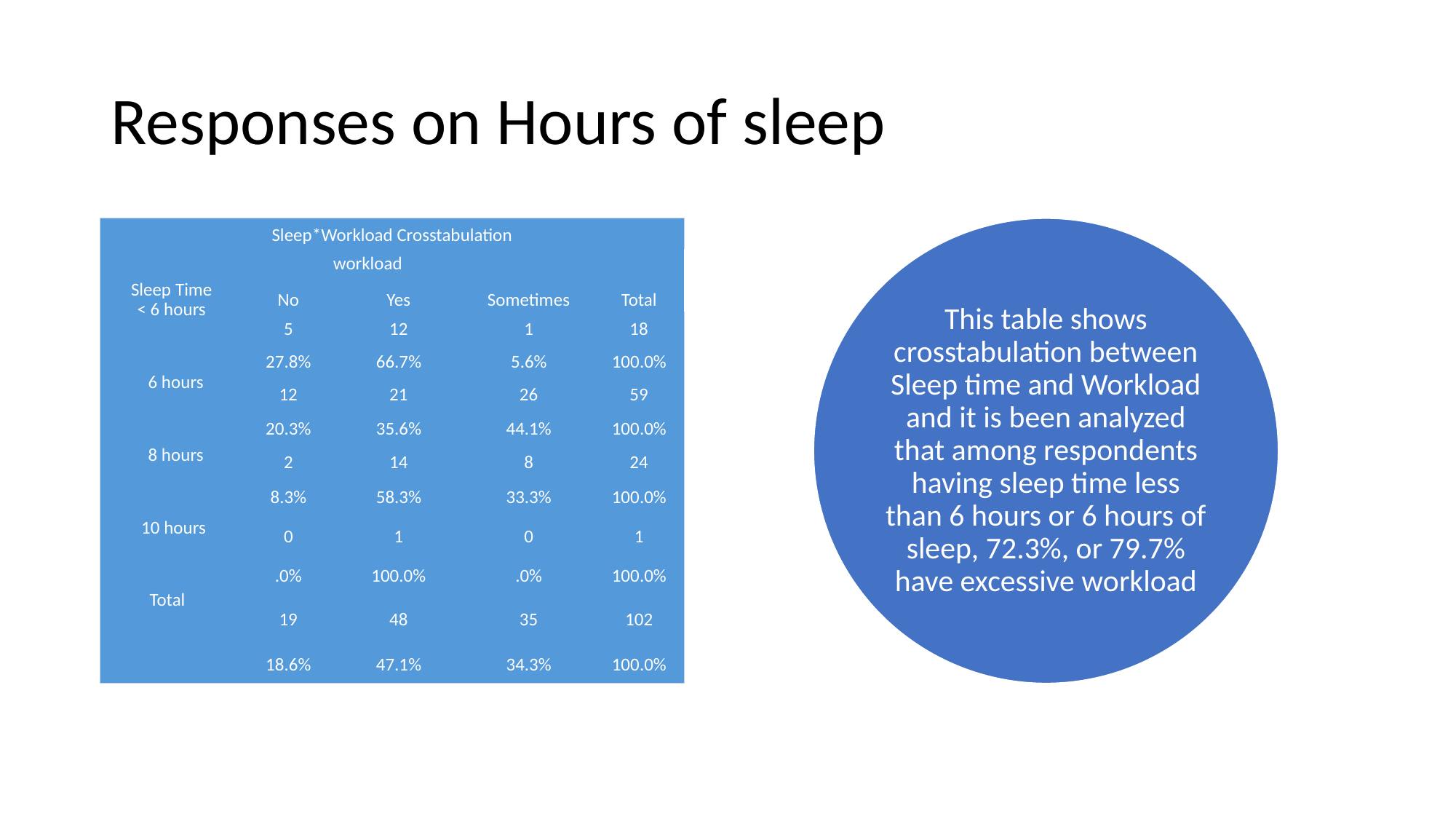

# Responses on Hours of sleep
| Sleep\*Workload Crosstabulation |  |  |  |  |
| --- | --- | --- | --- | --- |
| workload |  |  |  | Total |
| Sleep Time < 6 hours     6 hours     8 hours     10 hours    Total | No | Yes | Sometimes |  |
|  | 5 | 12 | 1 | 18 |
|  | 27.8% | 66.7% | 5.6% | 100.0% |
|  | 12 | 21 | 26 | 59 |
|  | 20.3% | 35.6% | 44.1% | 100.0% |
|  | 2 | 14 | 8 | 24 |
|  | 8.3% | 58.3% | 33.3% | 100.0% |
|  | 0 | 1 | 0 | 1 |
|  | .0% | 100.0% | .0% | 100.0% |
|  | 19 | 48 | 35 | 102 |
|  | 18.6% | 47.1% | 34.3% | 100.0% |
This table shows crosstabulation between Sleep time and Workload and it is been analyzed that among respondents having sleep time less than 6 hours or 6 hours of sleep, 72.3%, or 79.7% have excessive workload